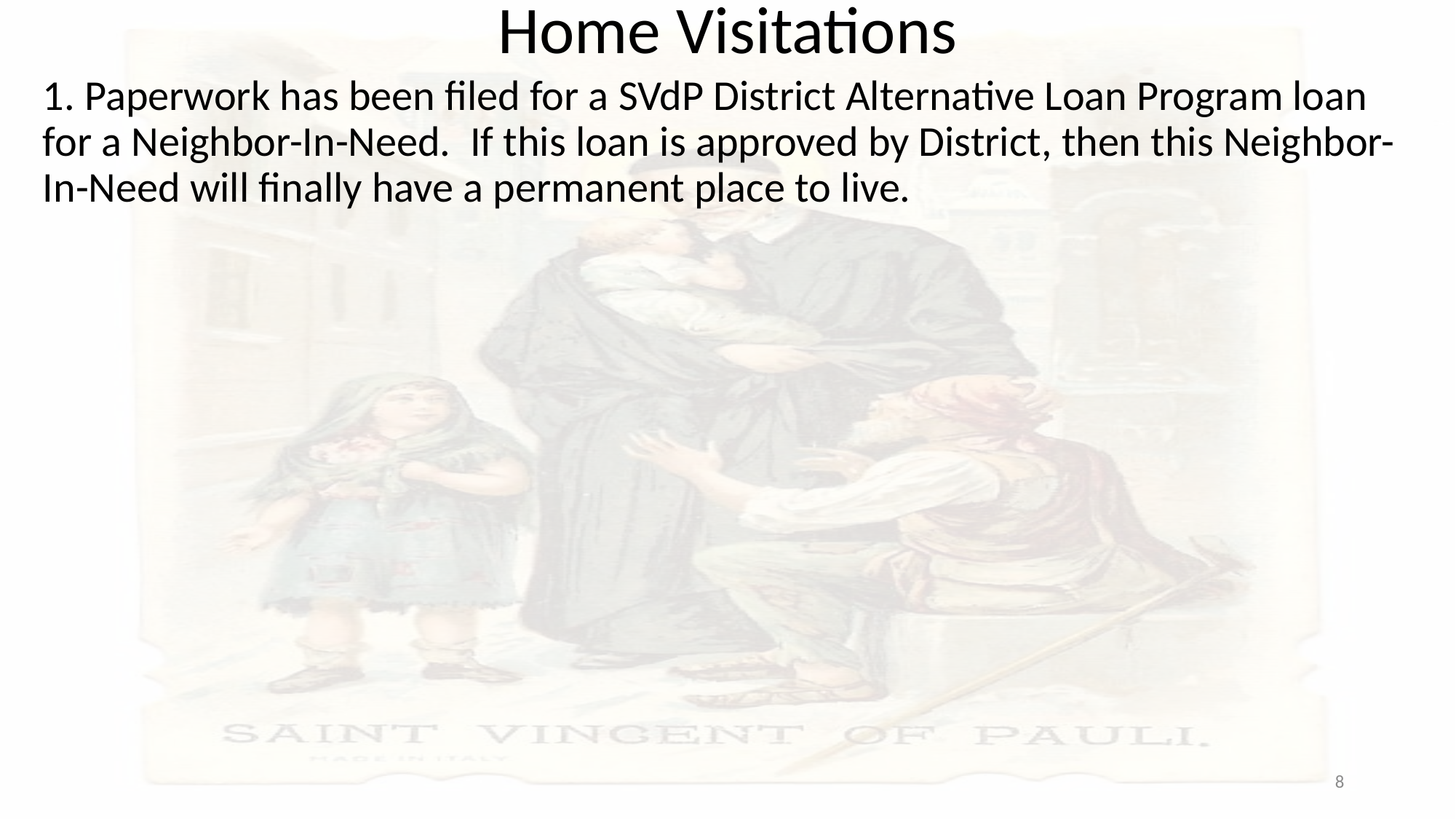

# Home Visitations
1. Paperwork has been filed for a SVdP District Alternative Loan Program loan for a Neighbor-In-Need.  If this loan is approved by District, then this Neighbor-In-Need will finally have a permanent place to live.

8